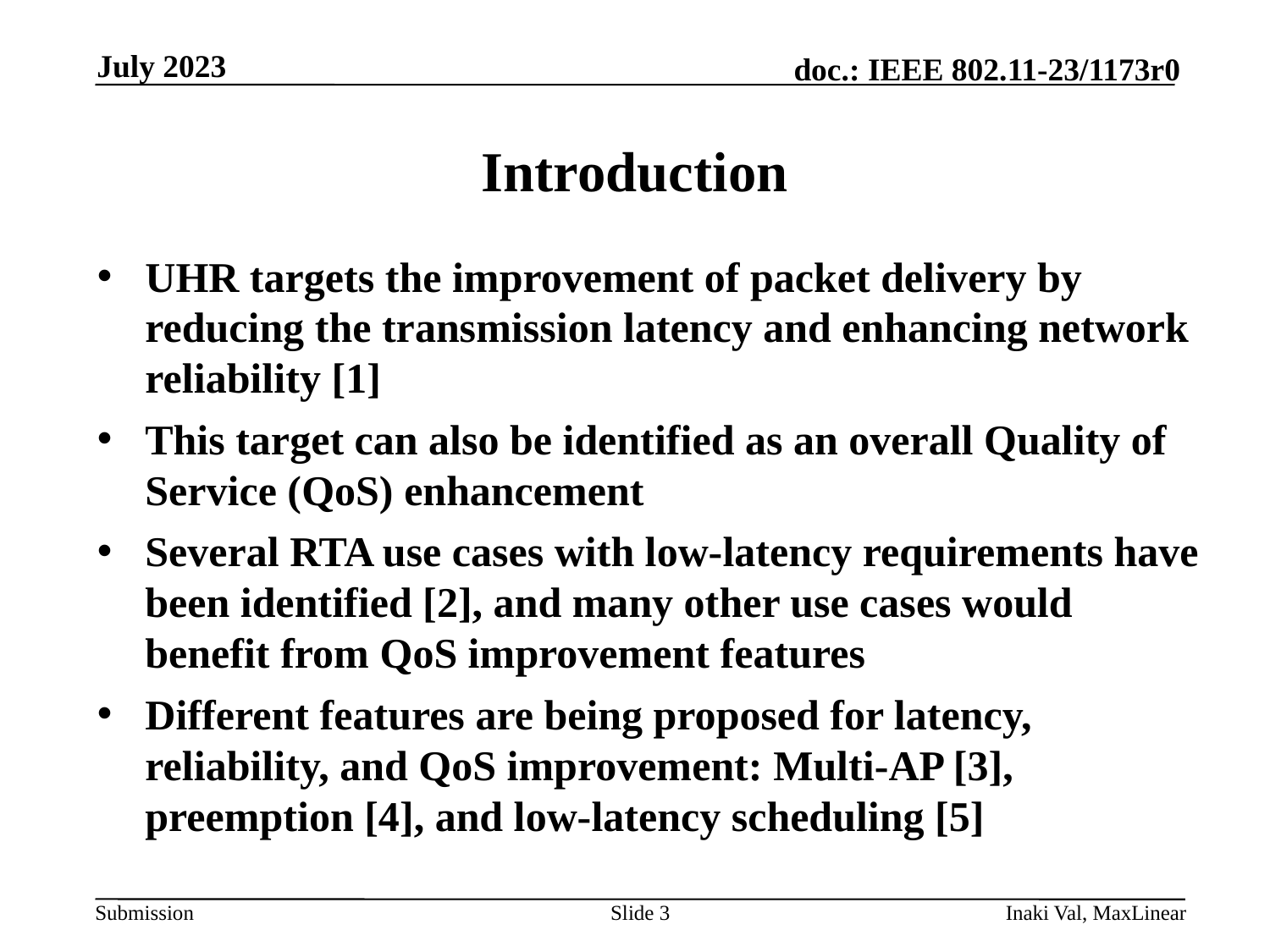

July 2023
# Introduction
UHR targets the improvement of packet delivery by reducing the transmission latency and enhancing network reliability [1]
This target can also be identified as an overall Quality of Service (QoS) enhancement
Several RTA use cases with low-latency requirements have been identified [2], and many other use cases would benefit from QoS improvement features
Different features are being proposed for latency, reliability, and QoS improvement: Multi-AP [3], preemption [4], and low-latency scheduling [5]
Slide 3
Inaki Val, MaxLinear